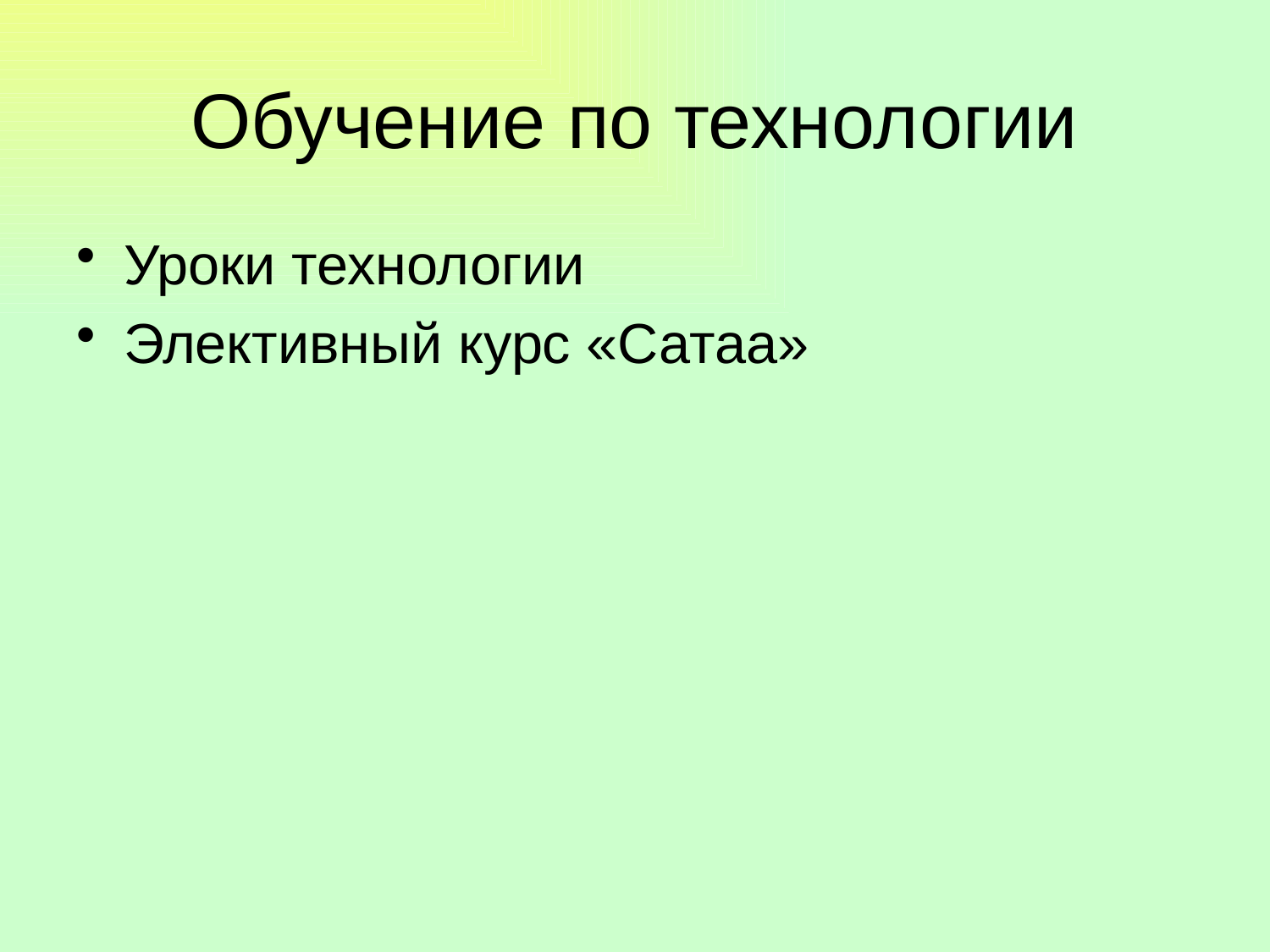

# Обучение по технологии
Уроки технологии
Элективный курс «Сатаа»